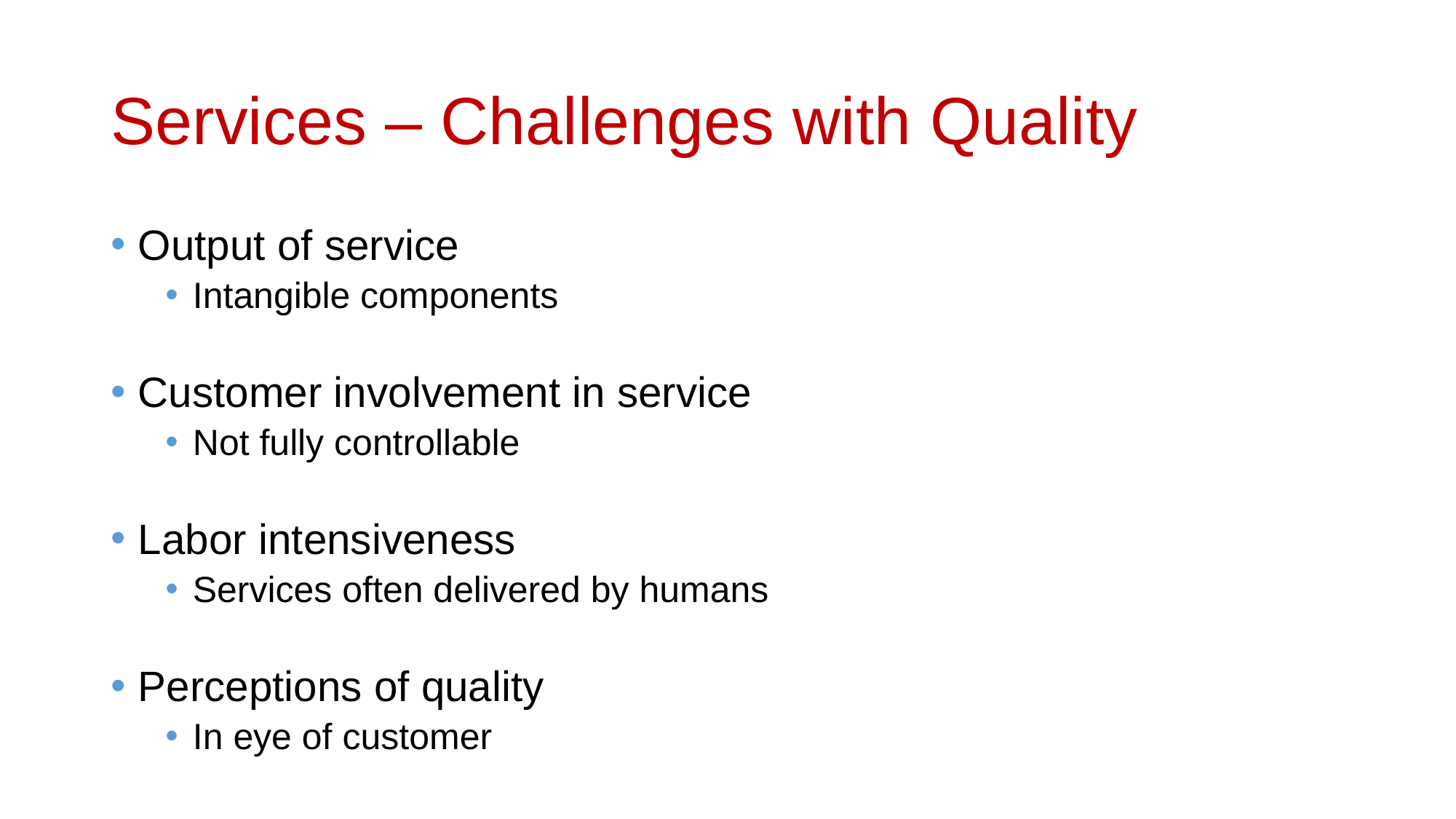

# Services – Challenges with Quality
Output of service
Intangible components
Customer involvement in service
Not fully controllable
Labor intensiveness
Services often delivered by humans
Perceptions of quality
In eye of customer